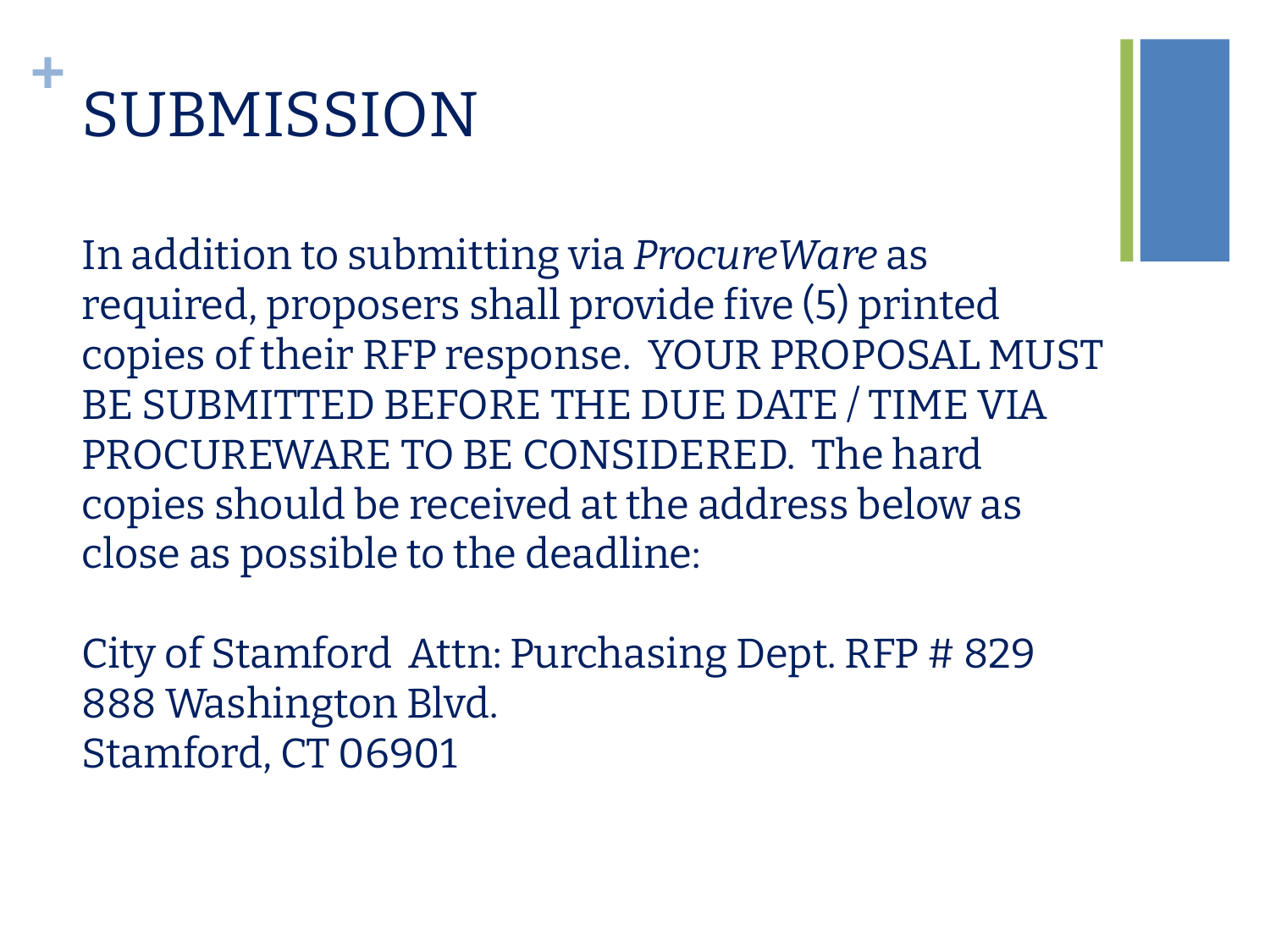

# SUBMISSION
In addition to submitting via ProcureWare as required, proposers shall provide five (5) printed copies of their RFP response.  YOUR PROPOSAL MUST BE SUBMITTED BEFORE THE DUE DATE / TIME VIA PROCUREWARE TO BE CONSIDERED.  The hard copies should be received at the address below as close as possible to the deadline:

City of Stamford  Attn: Purchasing Dept. RFP # 829
888 Washington Blvd.
Stamford, CT 06901